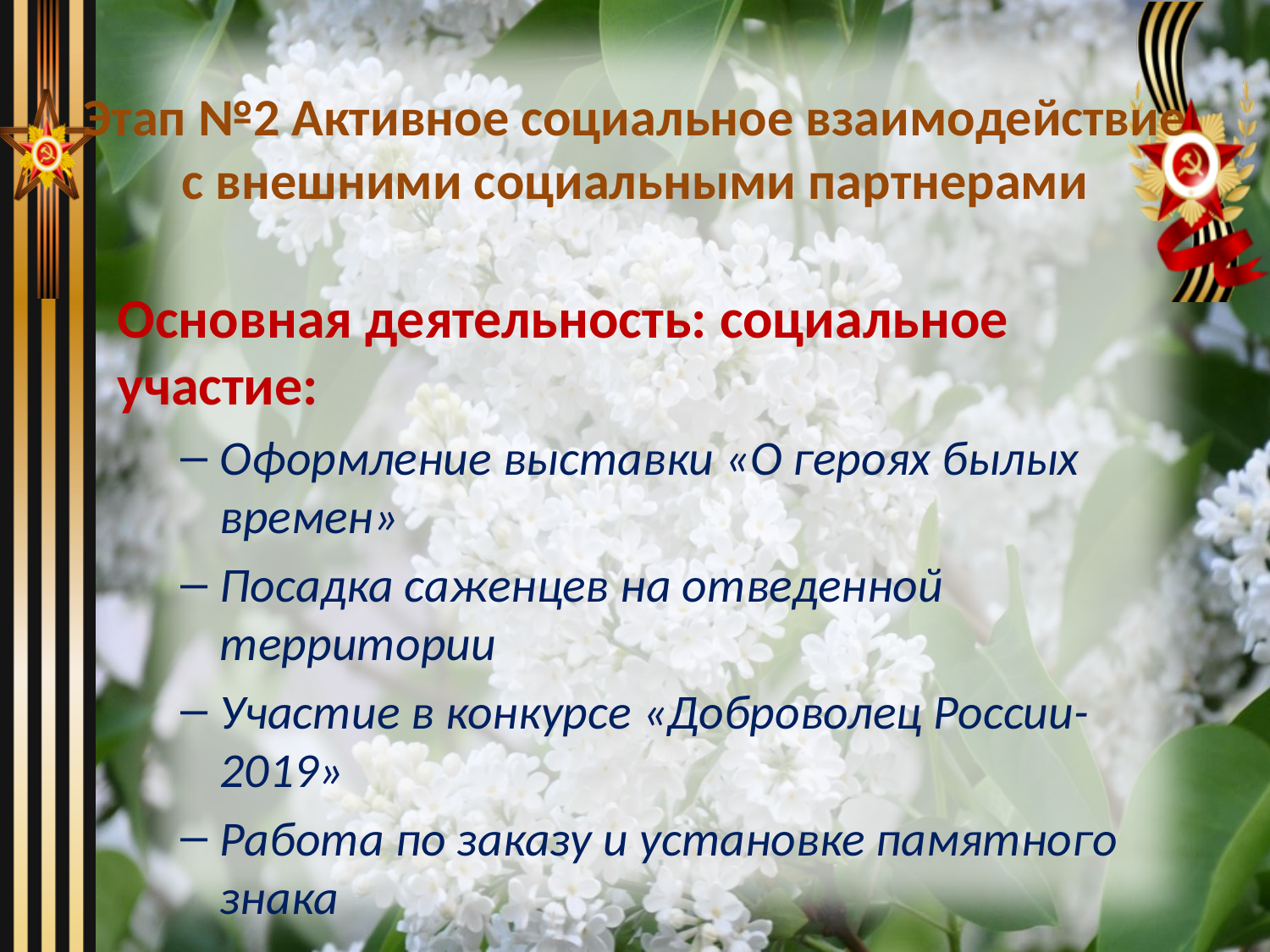

# Этап №2 Активное социальное взаимодействие с внешними социальными партнерами
Основная деятельность: социальное участие:
Оформление выставки «О героях былых времен»
Посадка саженцев на отведенной территории
Участие в конкурсе «Доброволец России-2019»
Работа по заказу и установке памятного знака